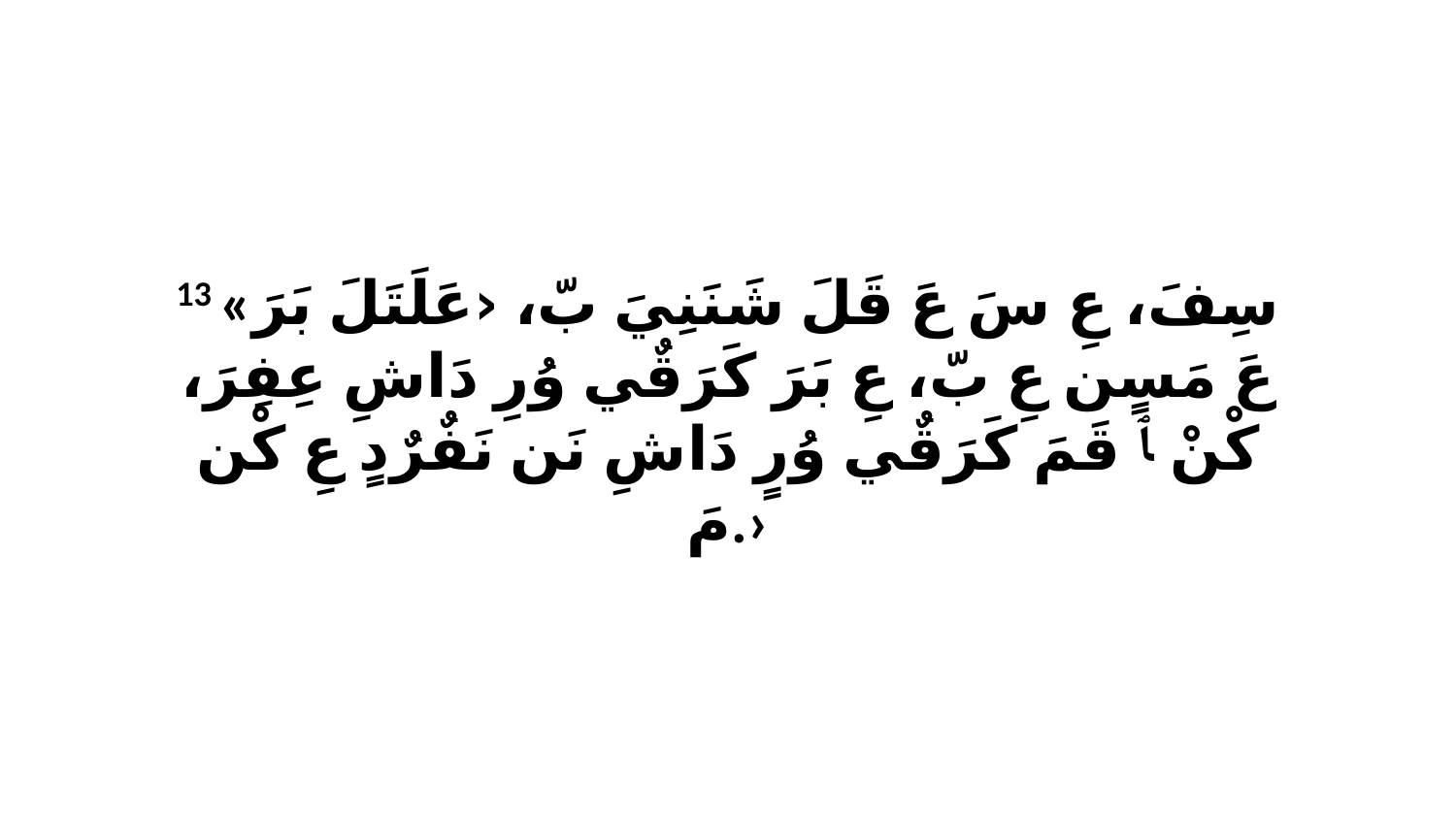

13 «سِفَ، عِ سَ عَ قَلَ شَنَنِيَ بّ، ‹عَلَتَلَ بَرَ عَ مَسٍن عِ بّ، عِ بَرَ كَرَقٌي وُرِ دَاشِ عِفِرَ، كْنْ ﭑ قَمَ كَرَقٌي وُرٍ دَاشِ نَن نَفٌرٌدٍ عِ كْن مَ.›